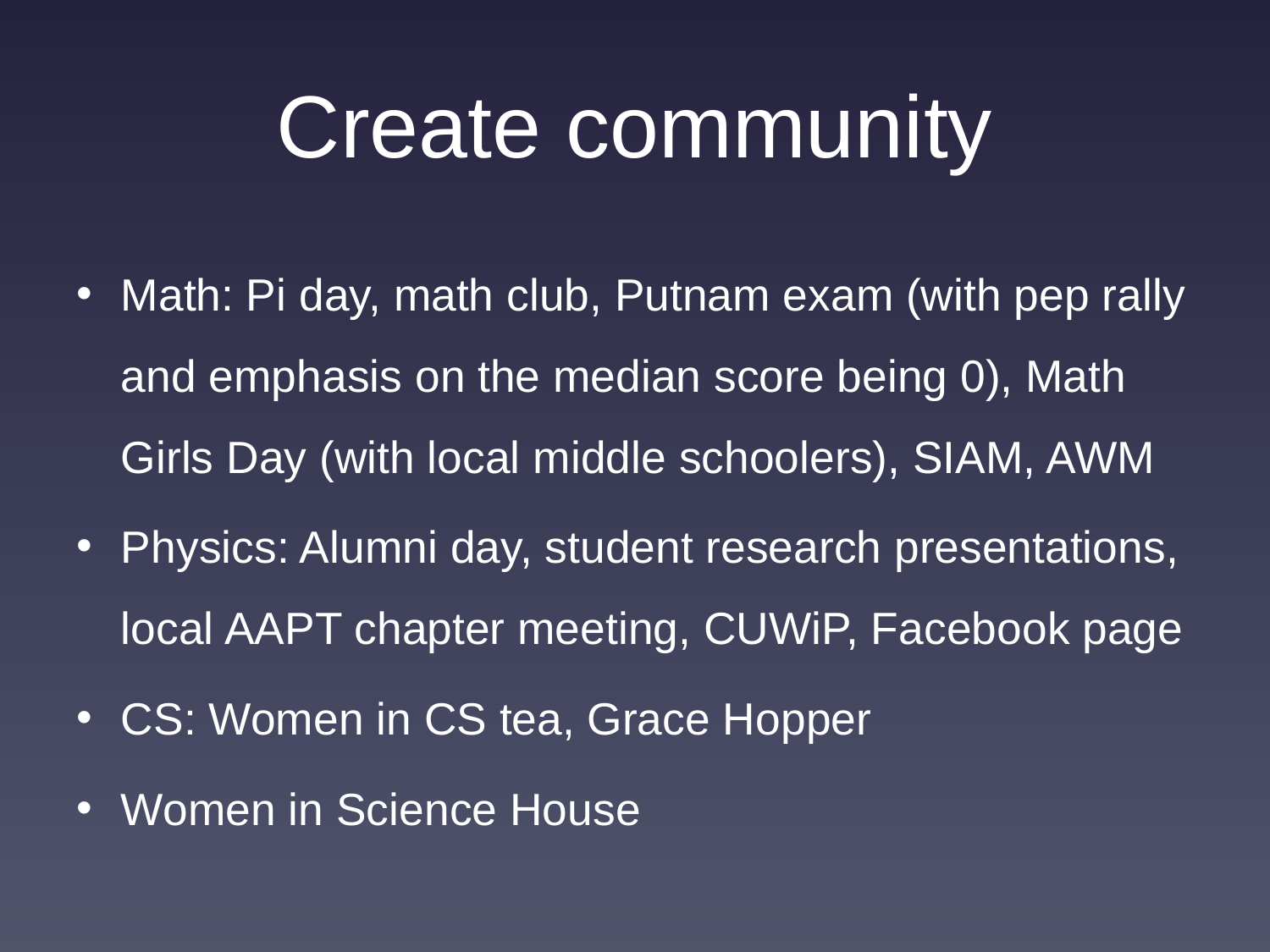

# Create community
Math: Pi day, math club, Putnam exam (with pep rally and emphasis on the median score being 0), Math Girls Day (with local middle schoolers), SIAM, AWM
Physics: Alumni day, student research presentations, local AAPT chapter meeting, CUWiP, Facebook page
CS: Women in CS tea, Grace Hopper
Women in Science House